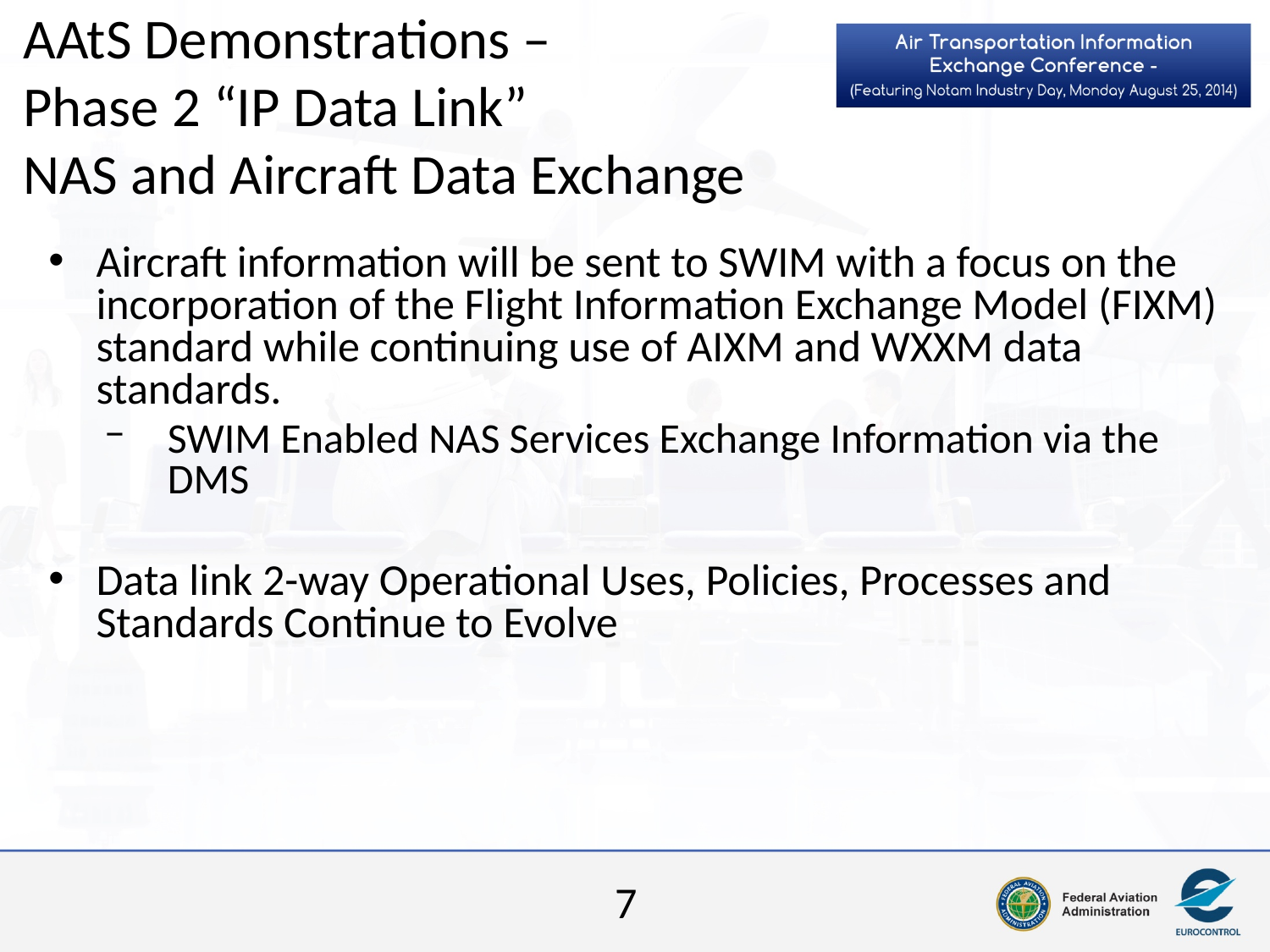

# AAtS Demonstrations – Phase 2 “IP Data Link” NAS and Aircraft Data Exchange

Aircraft information will be sent to SWIM with a focus on the incorporation of the Flight Information Exchange Model (FIXM) standard while continuing use of AIXM and WXXM data standards.
SWIM Enabled NAS Services Exchange Information via the DMS

Data link 2-way Operational Uses, Policies, Processes and Standards Continue to Evolve
7